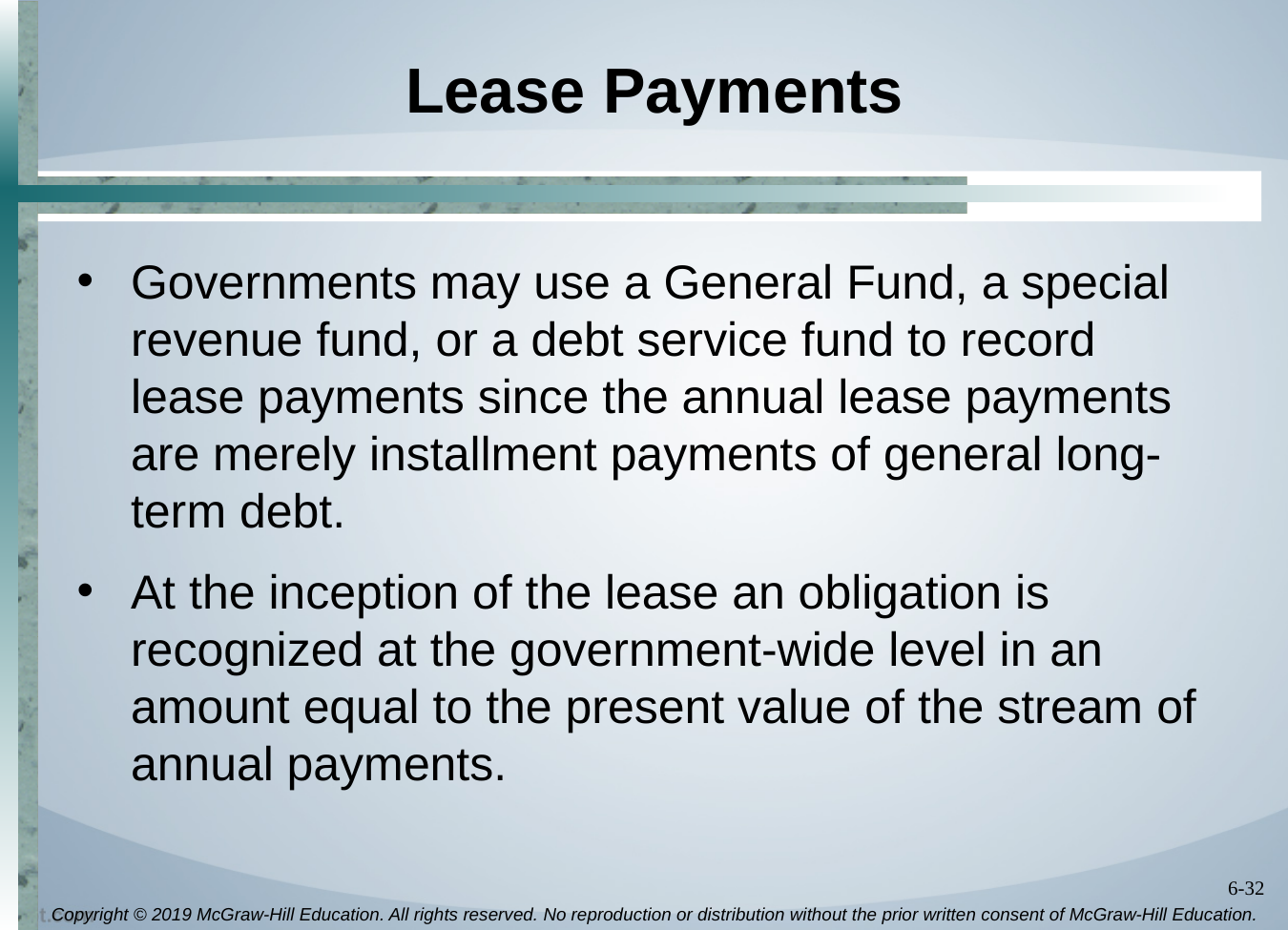

# Lease Payments
Governments may use a General Fund, a special revenue fund, or a debt service fund to record lease payments since the annual lease payments are merely installment payments of general long-term debt.
At the inception of the lease an obligation is recognized at the government-wide level in an amount equal to the present value of the stream of annual payments.